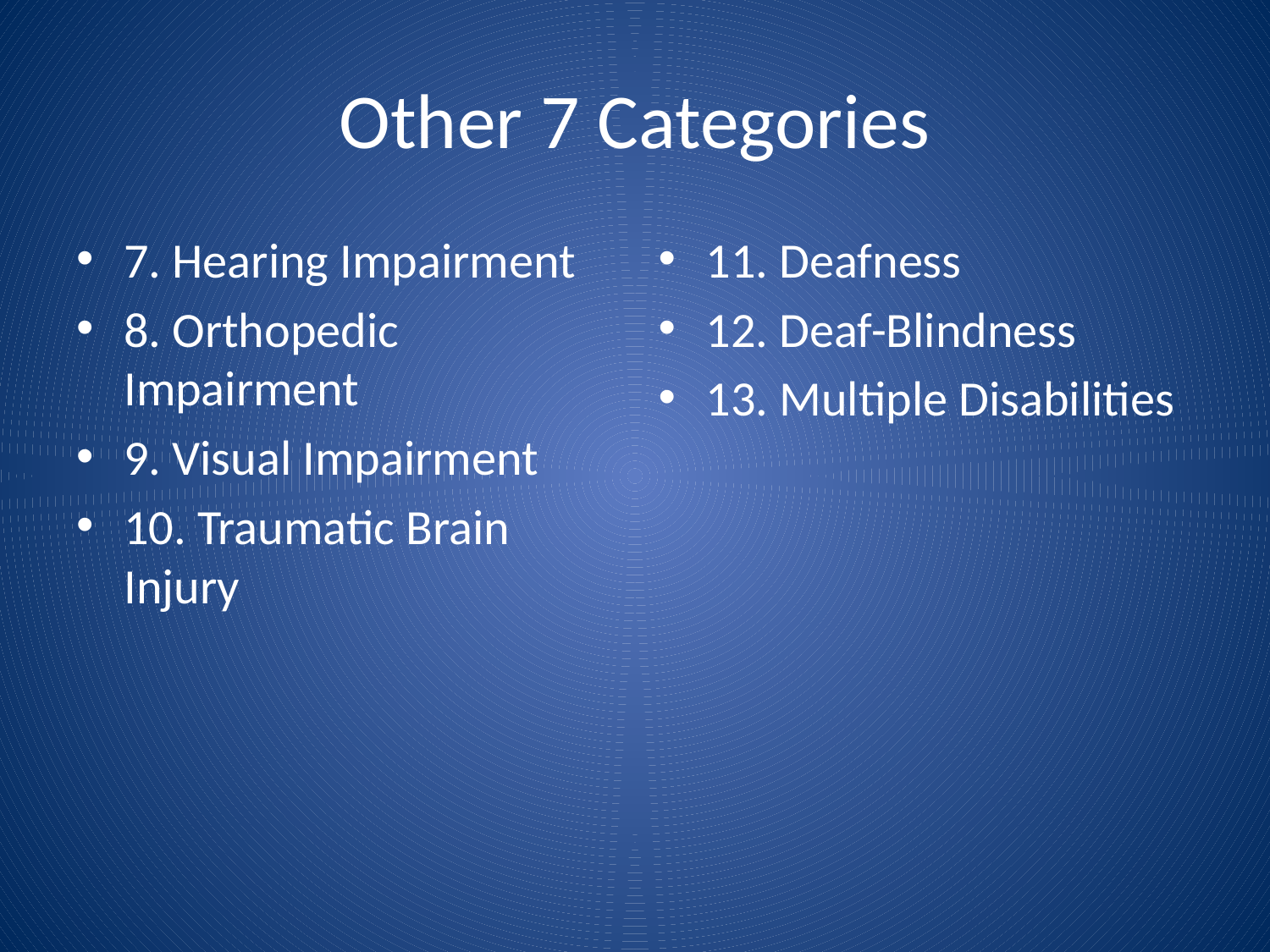

# Other 7 Categories
7. Hearing Impairment
8. Orthopedic Impairment
9. Visual Impairment
10. Traumatic Brain Injury
11. Deafness
12. Deaf-Blindness
13. Multiple Disabilities